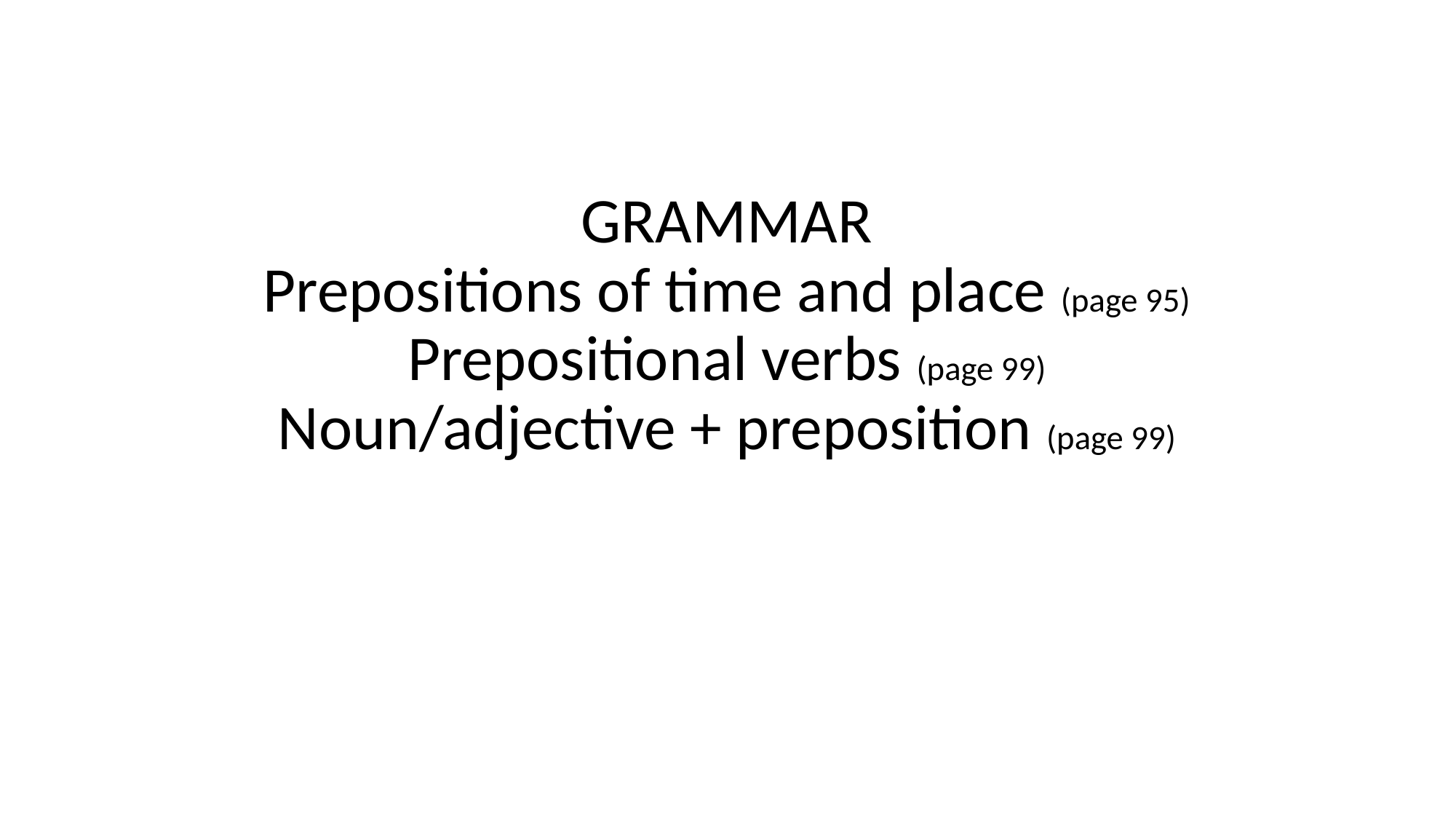

# GRAMMAR Prepositions of time and place (page 95) Prepositional verbs (page 99) Noun/adjective + preposition (page 99)